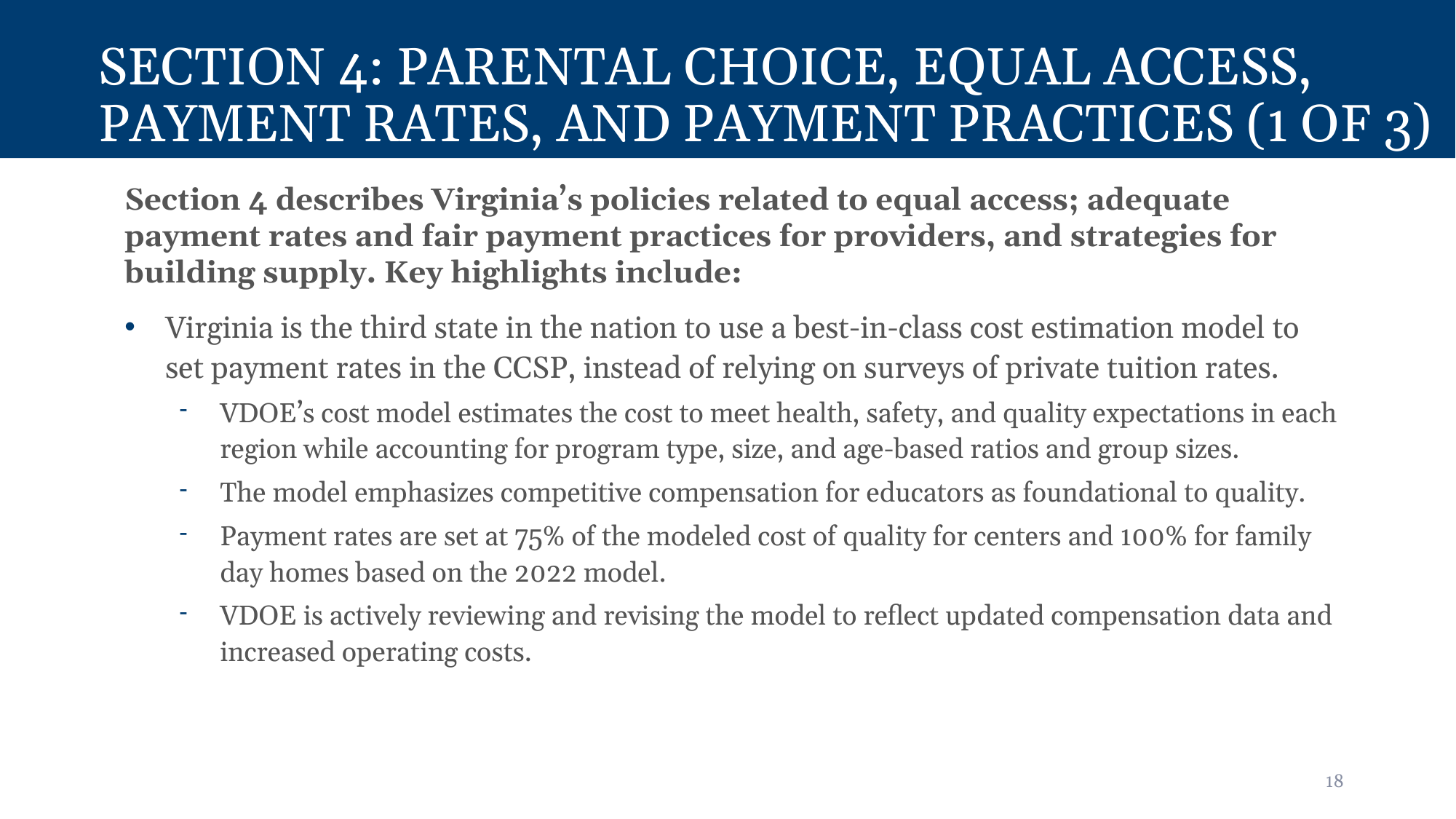

# Section 4: Parental Choice, Equal Access, Payment Rates, and Payment Practices (1 of 3)
Section 4 describes Virginia’s policies related to equal access; adequate payment rates and fair payment practices for providers, and strategies for building supply. Key highlights include:
Virginia is the third state in the nation to use a best-in-class cost estimation model to set payment rates in the CCSP, instead of relying on surveys of private tuition rates.
VDOE’s cost model estimates the cost to meet health, safety, and quality expectations in each region while accounting for program type, size, and age-based ratios and group sizes.
The model emphasizes competitive compensation for educators as foundational to quality.
Payment rates are set at 75% of the modeled cost of quality for centers and 100% for family day homes based on the 2022 model.
VDOE is actively reviewing and revising the model to reflect updated compensation data and increased operating costs.

18